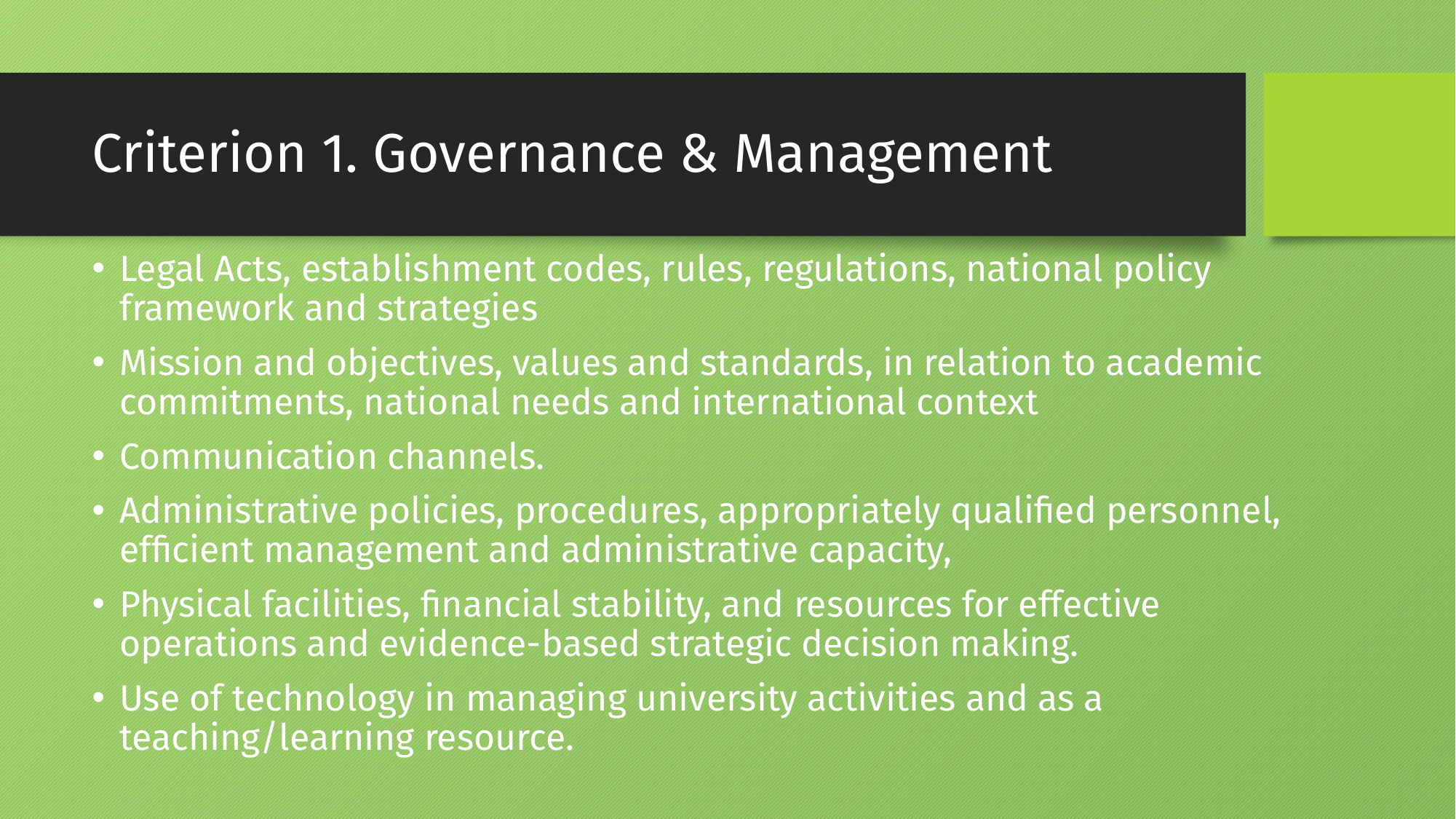

# Criterion 1. Governance & Management
Legal Acts, establishment codes, rules, regulations, national policy framework and strategies
Mission and objectives, values and standards, in relation to academic commitments, national needs and international context
Communication channels.
Administrative policies, procedures, appropriately qualified personnel, efficient management and administrative capacity,
Physical facilities, financial stability, and resources for effective operations and evidence-based strategic decision making.
Use of technology in managing university activities and as a teaching/learning resource.